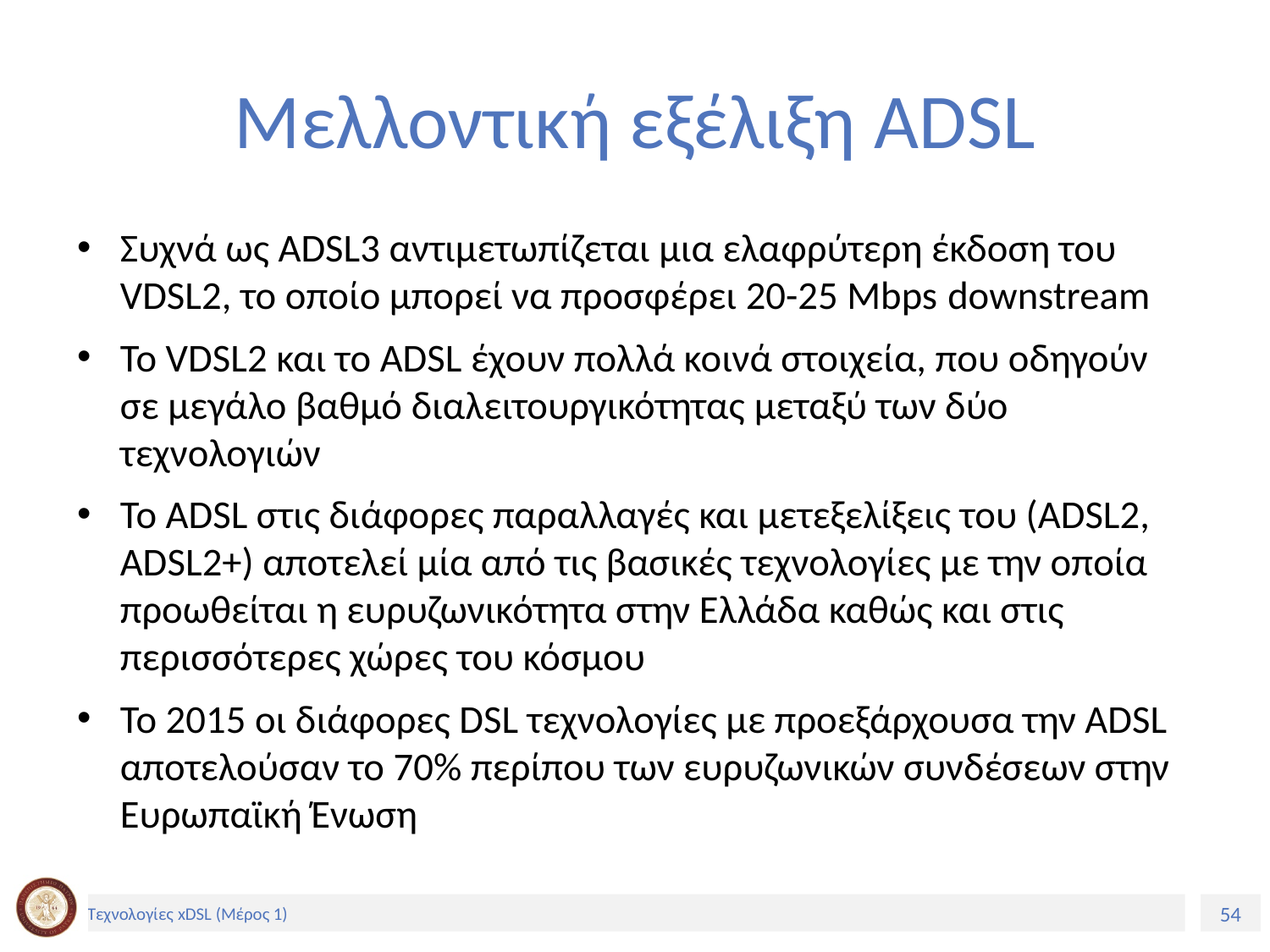

# Μελλοντική εξέλιξη ADSL
Συχνά ως ADSL3 αντιμετωπίζεται μια ελαφρύτερη έκδοση του VDSL2, το οποίο μπορεί να προσφέρει 20-25 Mbps downstream
Το VDSL2 και το ADSL έχουν πολλά κοινά στοιχεία, που οδηγούν σε μεγάλο βαθμό διαλειτουργικότητας μεταξύ των δύο τεχνολογιών
Το ADSL στις διάφορες παραλλαγές και μετεξελίξεις του (ADSL2, ADSL2+) αποτελεί μία από τις βασικές τεχνολογίες με την οποία προωθείται η ευρυζωνικότητα στην Ελλάδα καθώς και στις περισσότερες χώρες του κόσμου
Το 2015 οι διάφορες DSL τεχνολογίες με προεξάρχουσα την ADSL αποτελούσαν το 70% περίπου των ευρυζωνικών συνδέσεων στην Ευρωπαϊκή Ένωση